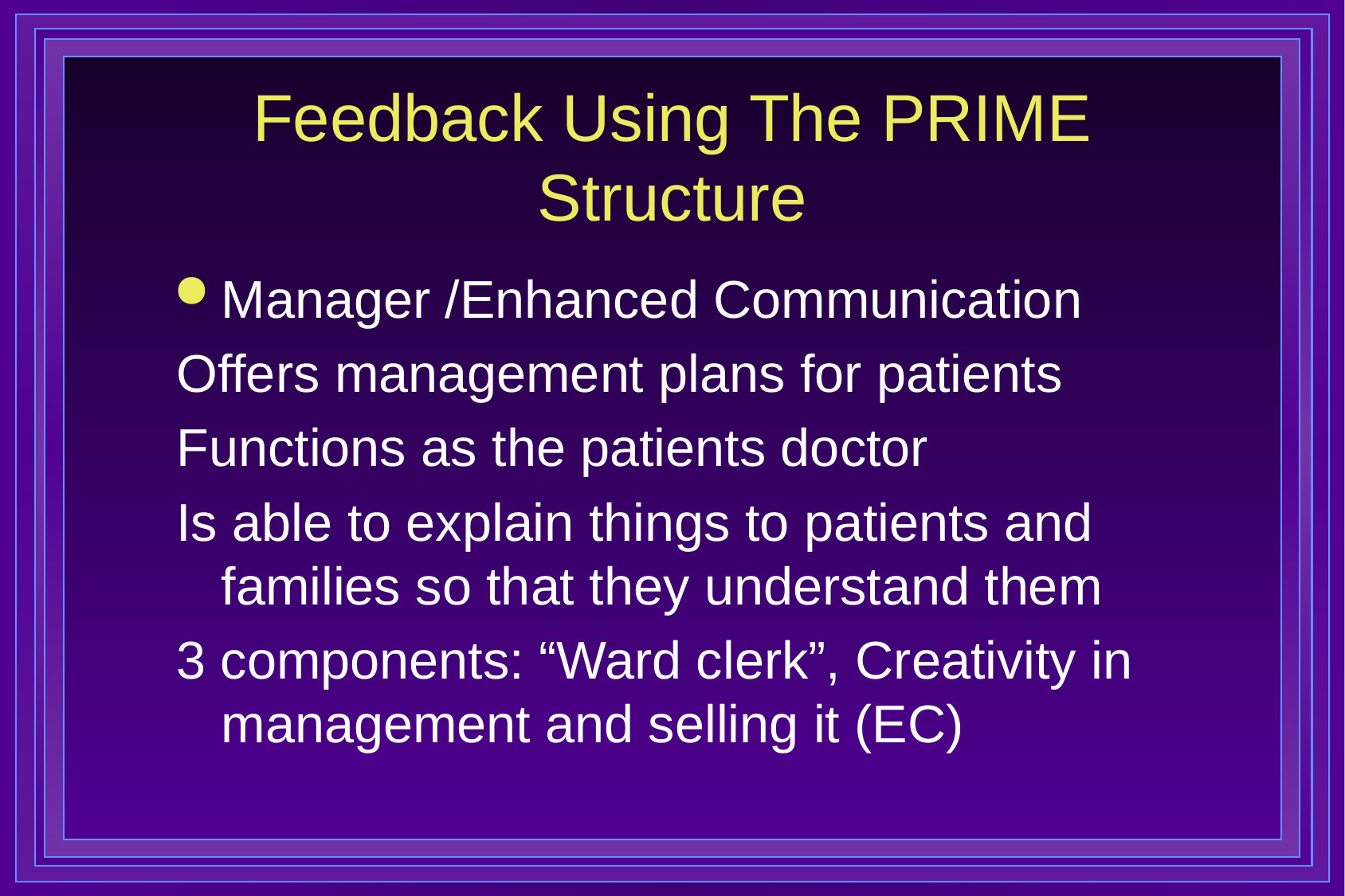

# Feedback Using The PRIME Structure
Manager /Enhanced Communication
Offers management plans for patients
Functions as the patients doctor
Is able to explain things to patients and families so that they understand them
3 components: “Ward clerk”, Creativity in management and selling it (EC)